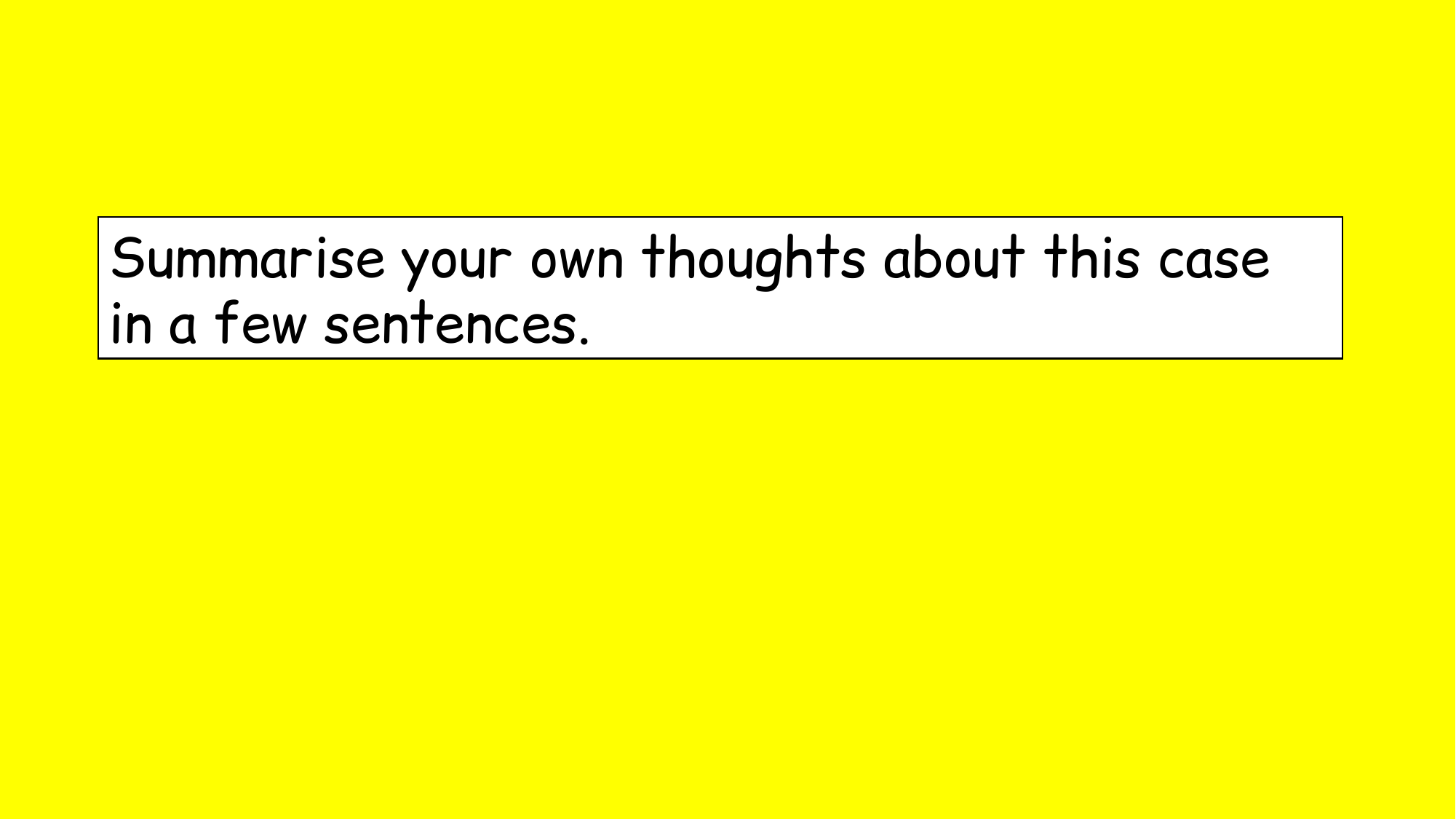

Summarise your own thoughts about this case in a few sentences.